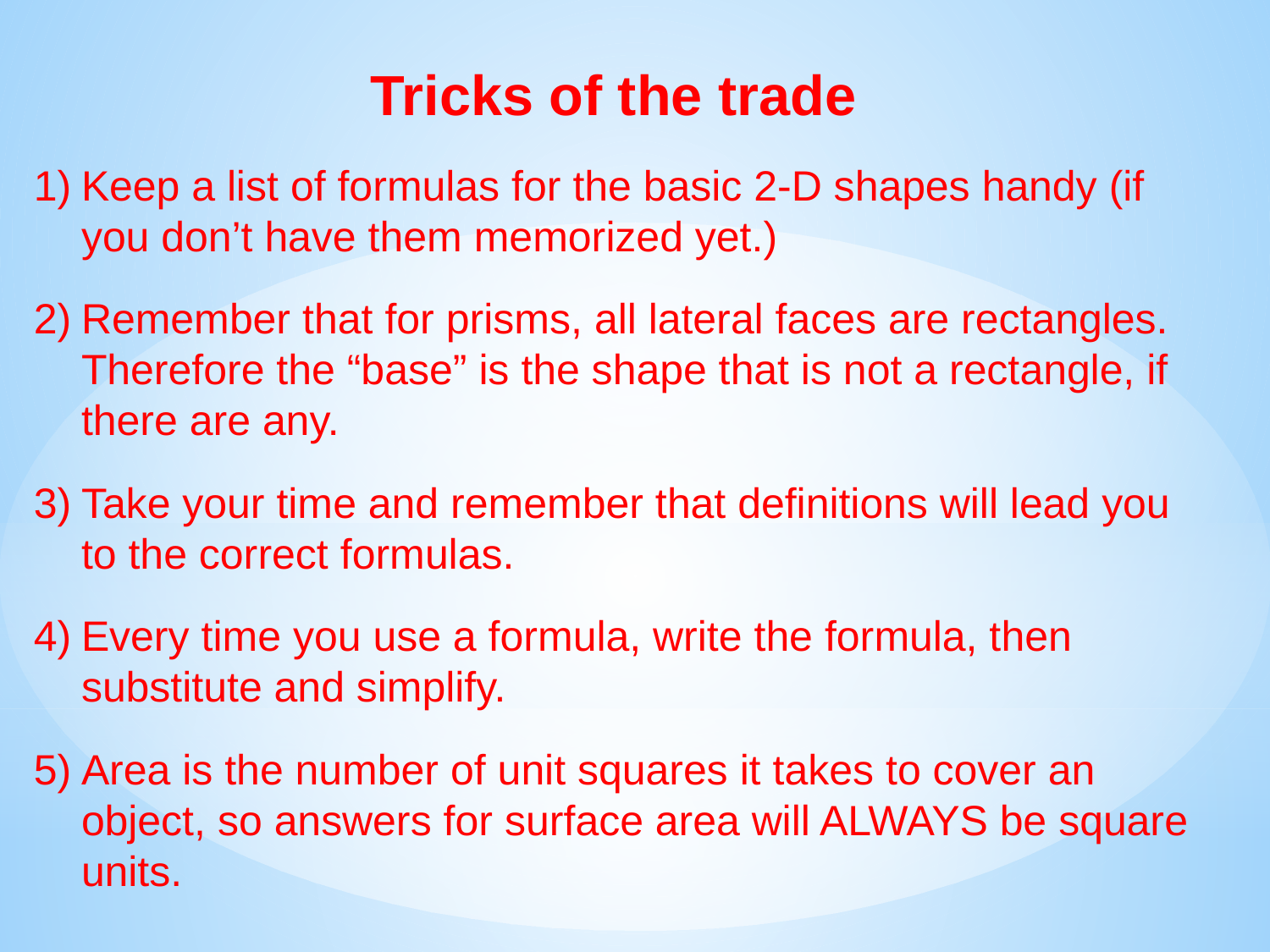

Tricks of the trade
Keep a list of formulas for the basic 2-D shapes handy (if you don’t have them memorized yet.)
Remember that for prisms, all lateral faces are rectangles.  Therefore the “base” is the shape that is not a rectangle, if there are any.
Take your time and remember that definitions will lead you to the correct formulas.
Every time you use a formula, write the formula, then substitute and simplify.
Area is the number of unit squares it takes to cover an object, so answers for surface area will ALWAYS be square units.